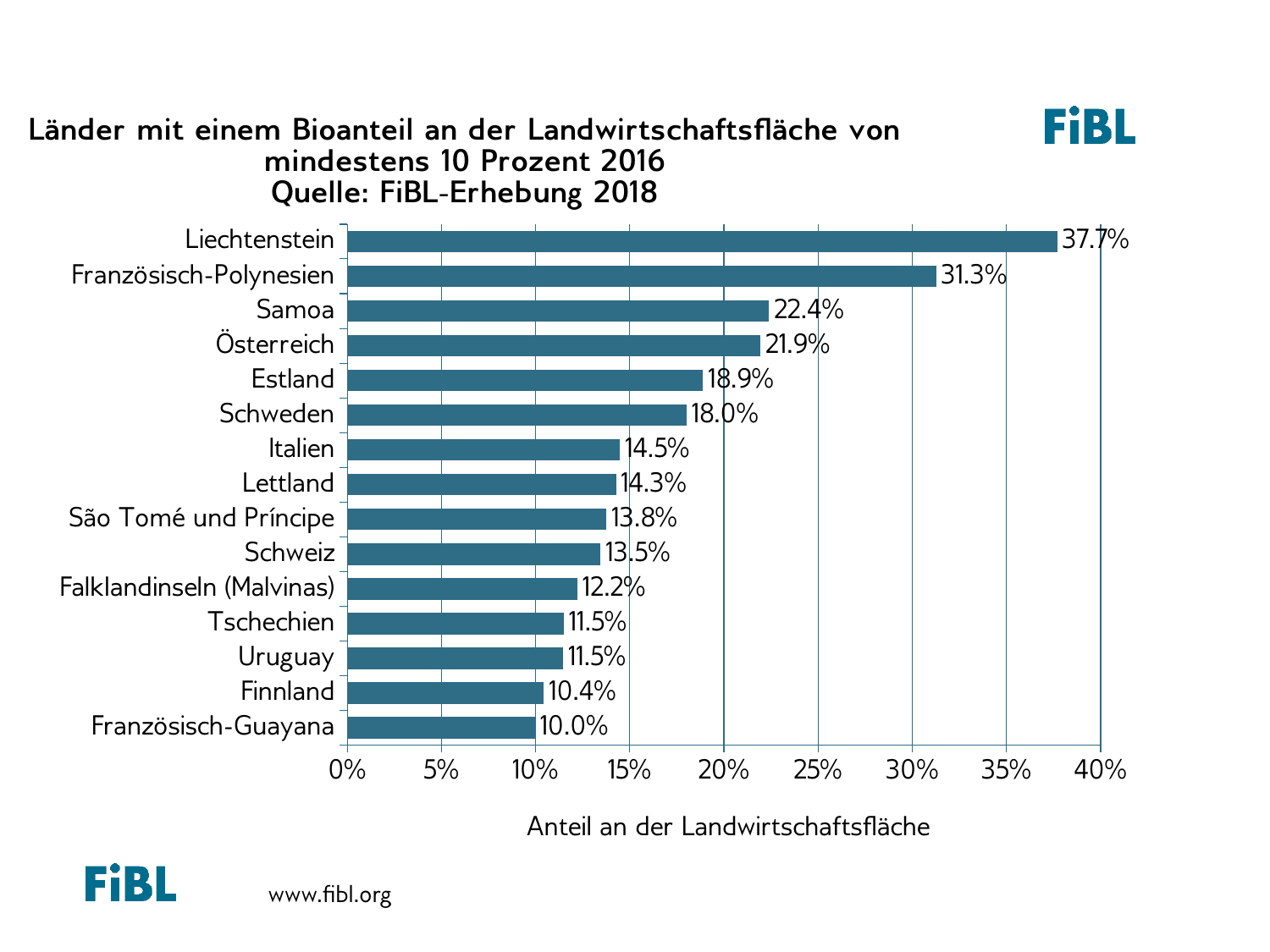

The eleven countries with the highest shares of organic agricultural land 2013

### Chart: Länder mit einem Bioanteil an der Landwirtschaftsfläche von mindestens 10 Prozent 2016
Quelle: FiBL-Erhebung 2018

| Category | Area [ha] |
|---|---|
| Französisch-Guayana | 0.09970588235294117 |
| Finnland | 0.1043813529617946 |
| Uruguay | 0.11467113276492083 |
| Tschechien | 0.11498485471421878 |
| Falklandinseln (Malvinas) | 0.12219708917226152 |
| Schweiz | 0.13458978543863706 |
| São Tomé und Príncipe | 0.1377053388090349 |
| Lettland | 0.14270154185022027 |
| Italien | 0.14486798387096775 |
| Schweden | 0.1802470061833077 |
| Estland | 0.18887740075821663 |
| Österreich | 0.21944775379919523 |
| Samoa | 0.22400335689045936 |
| Französisch-Polynesien | 0.31271714285714286 |
| Liechtenstein | 0.3769849894180382 |